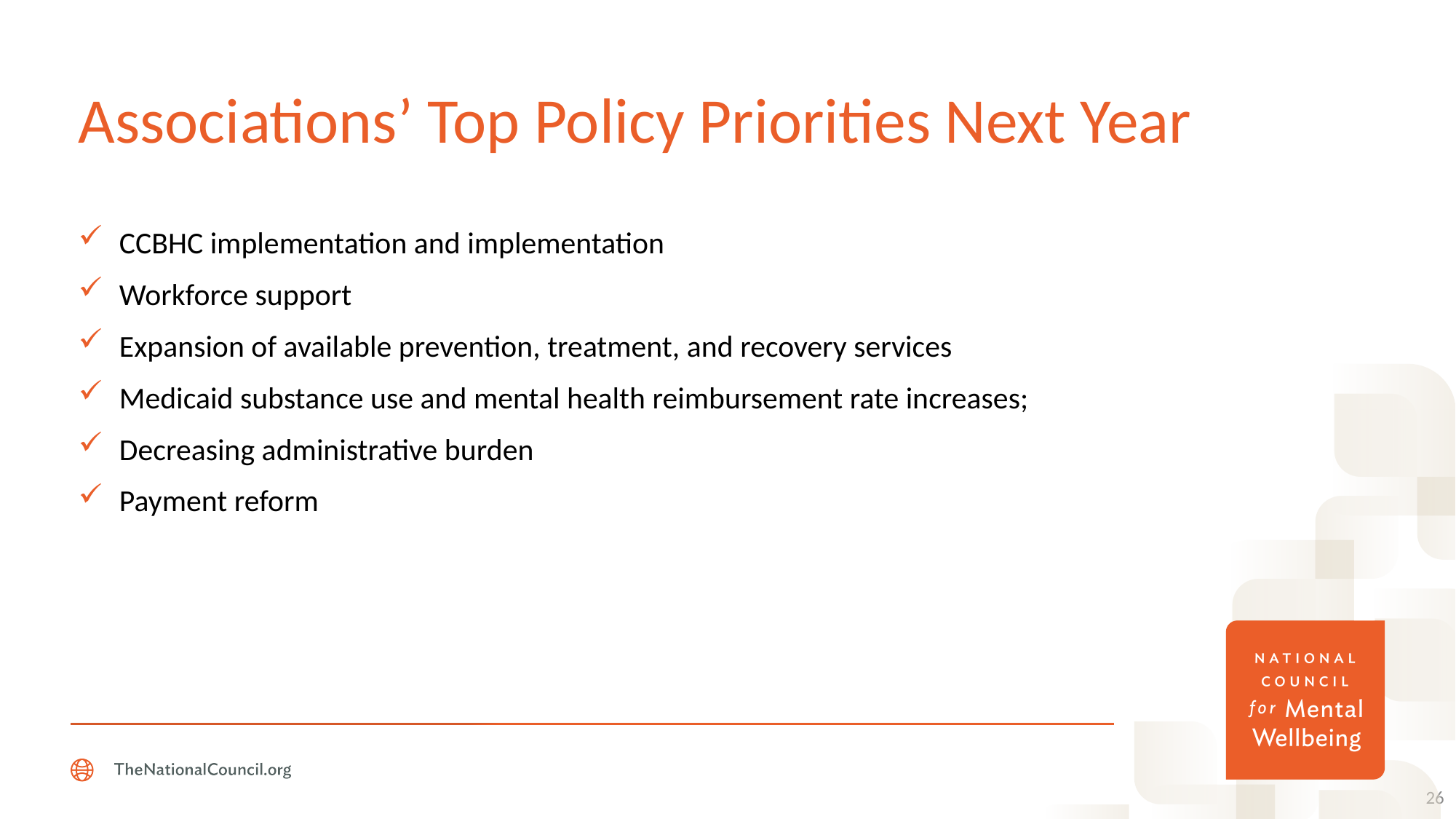

# Associations’ Top Policy Priorities Next Year
CCBHC implementation and implementation
Workforce support
Expansion of available prevention, treatment, and recovery services
Medicaid substance use and mental health reimbursement rate increases;
Decreasing administrative burden
Payment reform

26